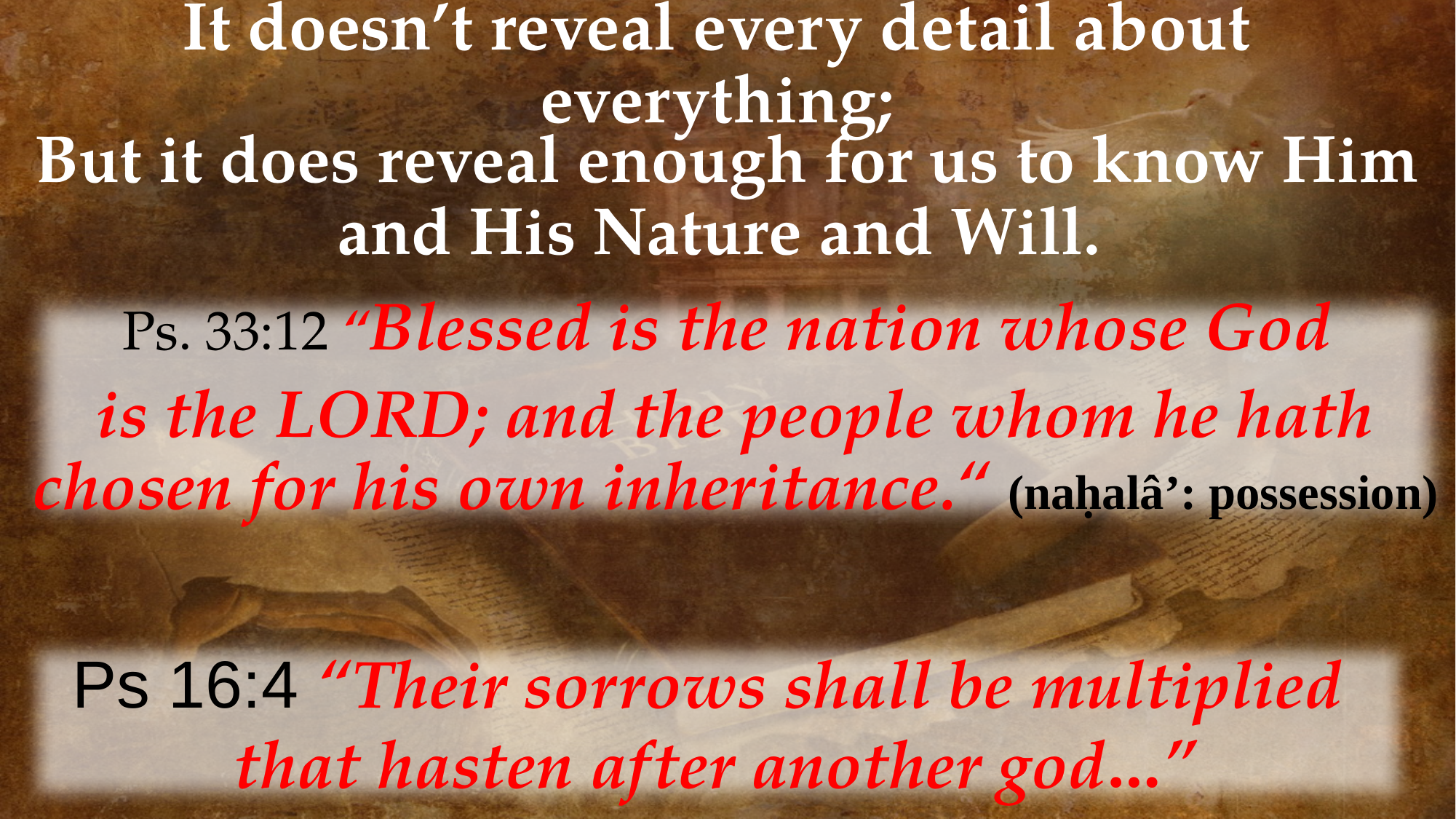

# It doesn’t reveal every detail about everything;
But it does reveal enough for us to know Him and His Nature and Will.

Ps. 33:12 “Blessed is the nation whose God
is the LORD; and the people whom he hath chosen for his own inheritance.“ (naḥalâ’: possession)
Ps 16:4 “Their sorrows shall be multiplied
that hasten after another god…”